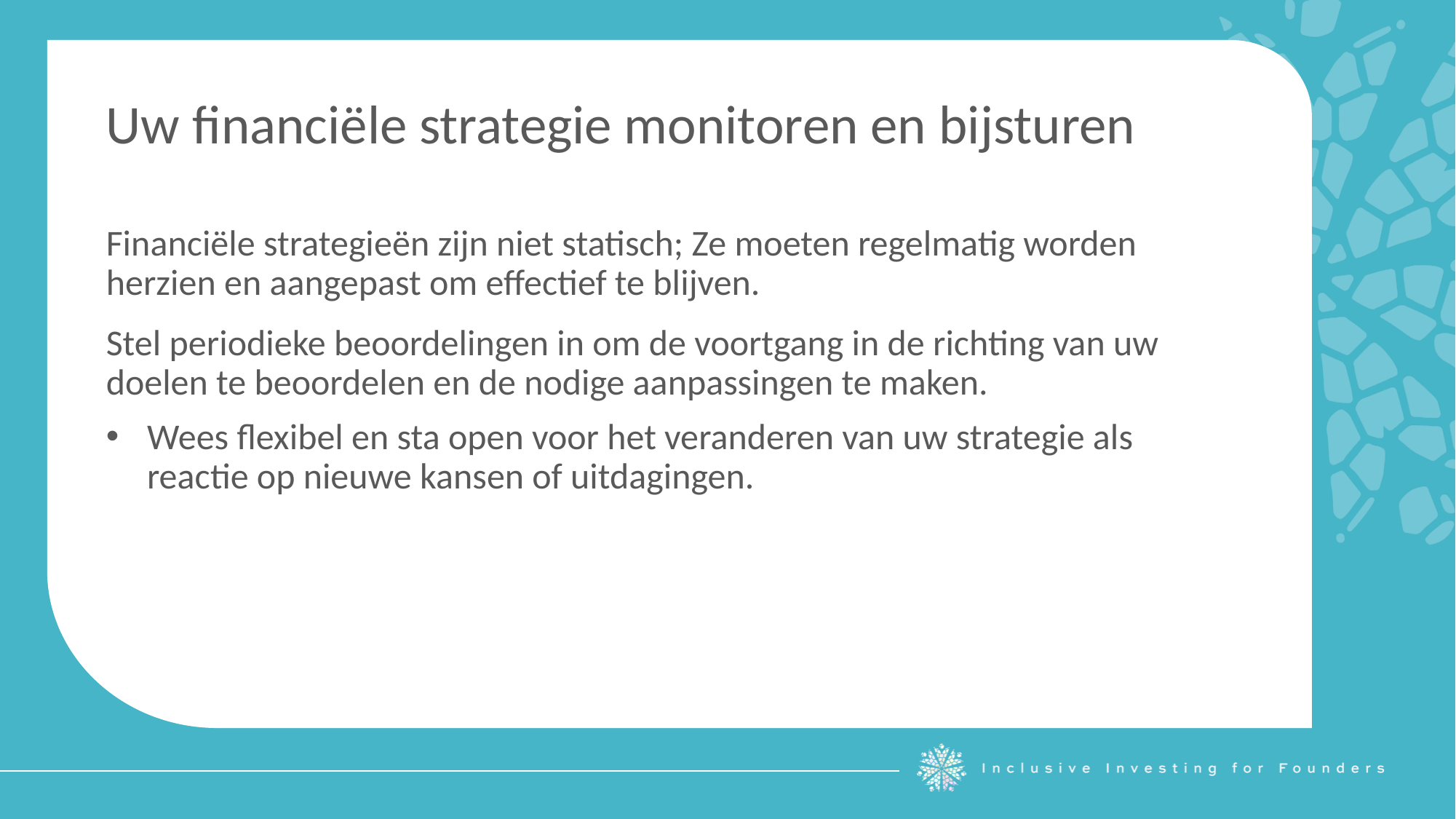

Uw financiële strategie monitoren en bijsturen
Financiële strategieën zijn niet statisch; Ze moeten regelmatig worden herzien en aangepast om effectief te blijven.
Stel periodieke beoordelingen in om de voortgang in de richting van uw doelen te beoordelen en de nodige aanpassingen te maken.
Wees flexibel en sta open voor het veranderen van uw strategie als reactie op nieuwe kansen of uitdagingen.